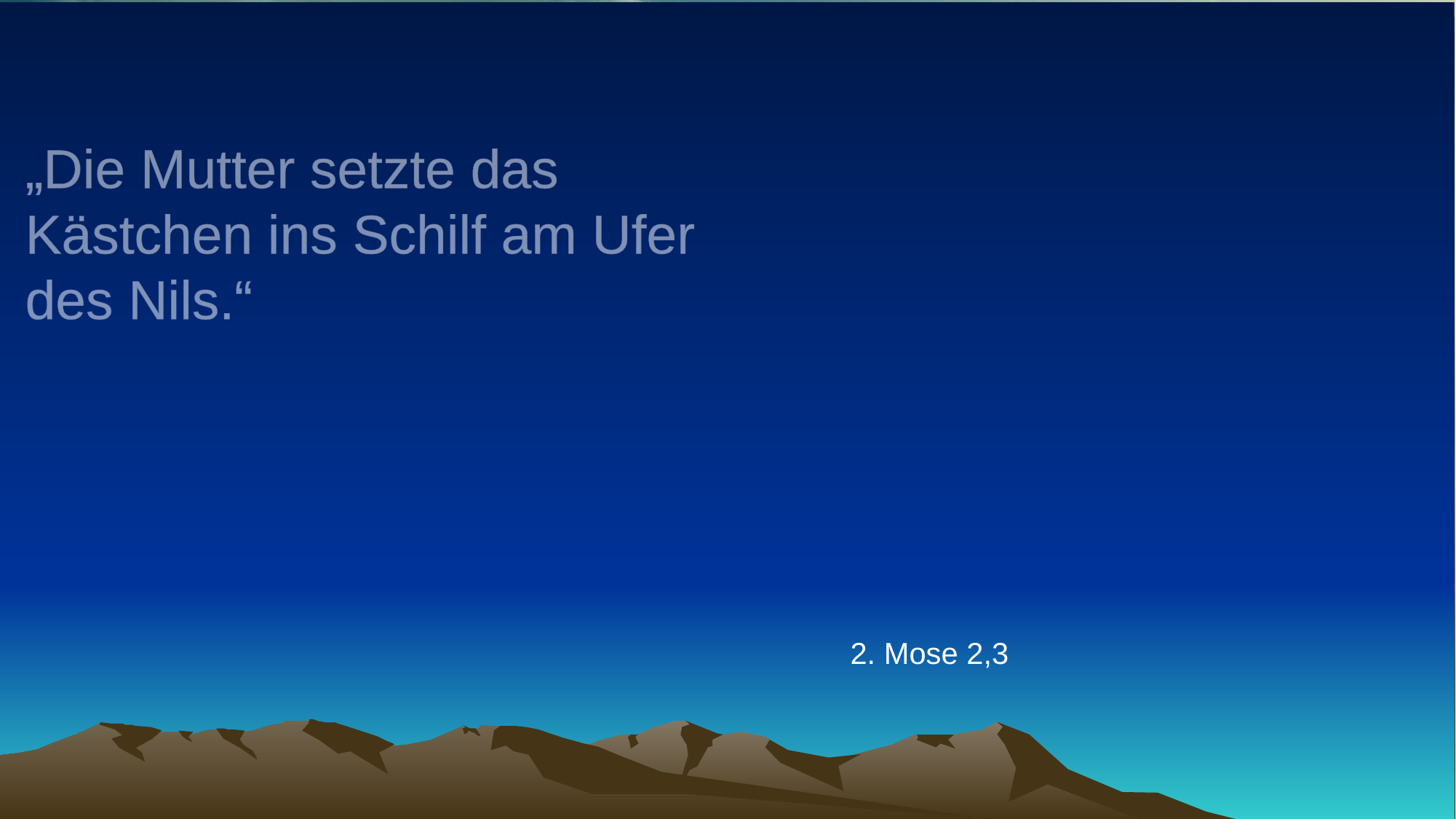

# „Die Mutter setzte das Kästchen ins Schilf am Ufer des Nils.“
2. Mose 2,3